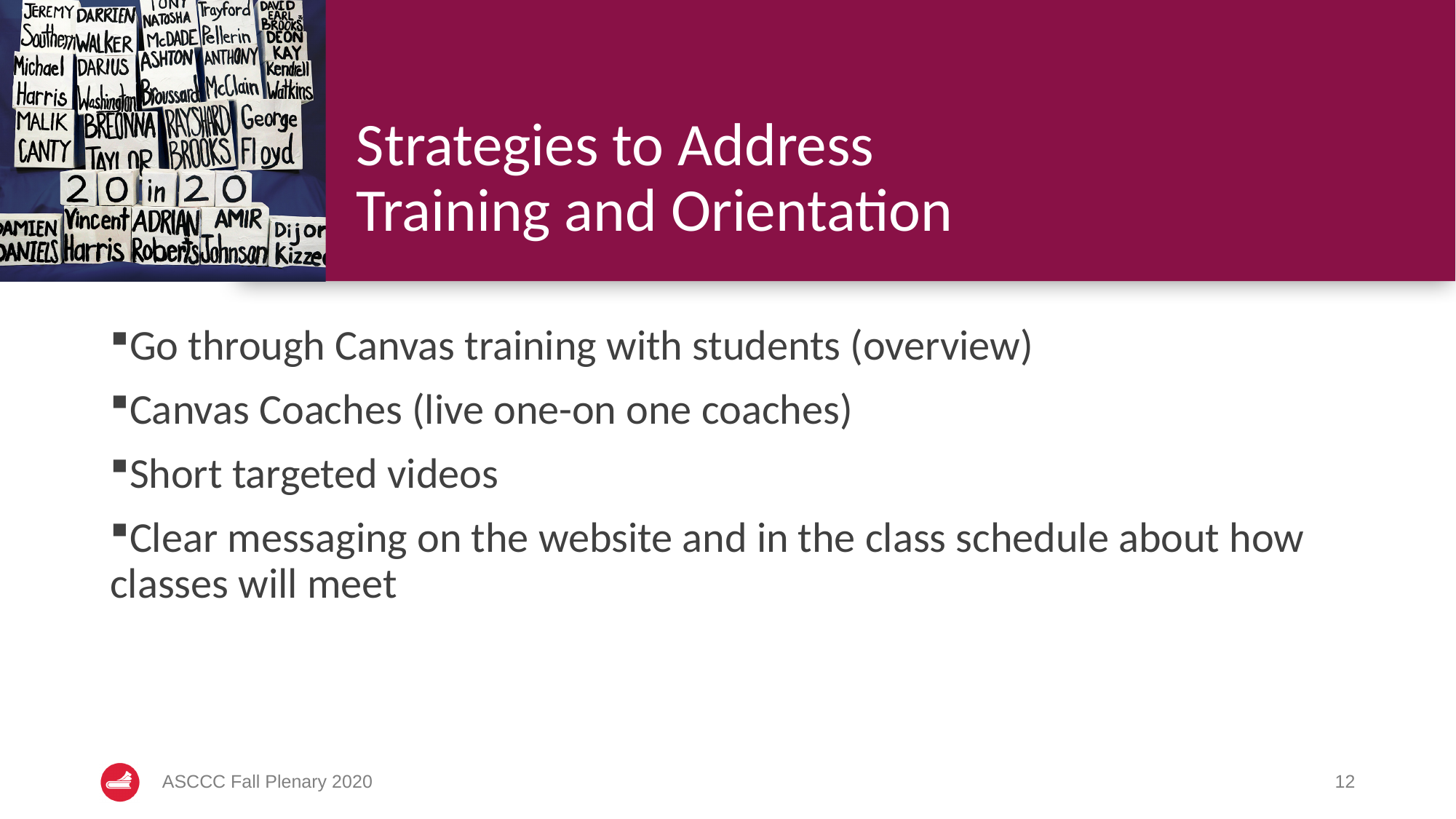

# Strategies to Address Training and Orientation
Go through Canvas training with students (overview)
Canvas Coaches (live one-on one coaches)
Short targeted videos
Clear messaging on the website and in the class schedule about how classes will meet

ASCCC Fall Plenary 2020
12